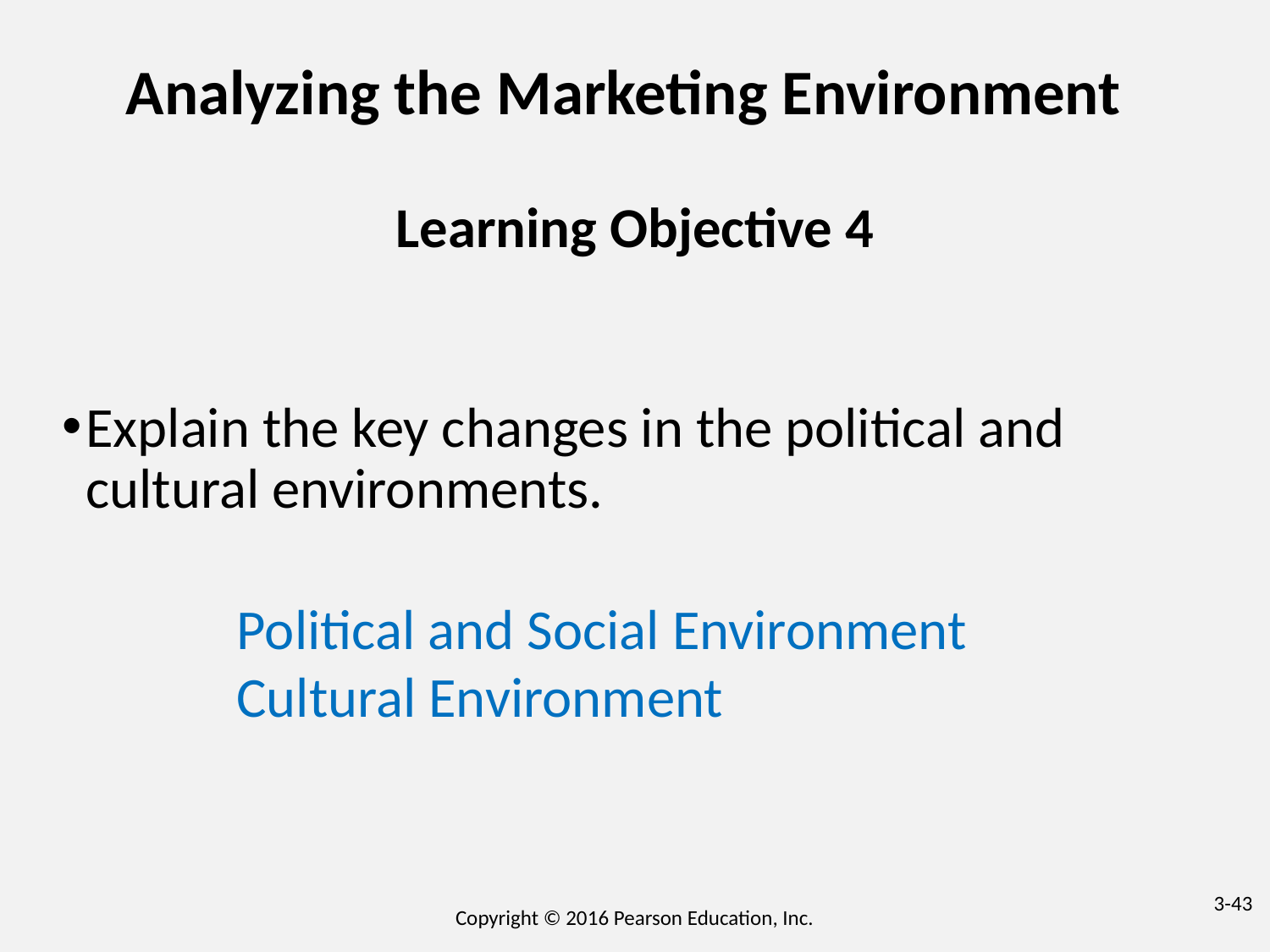

# Analyzing the Marketing Environment
Learning Objective 4

Explain the key changes in the political and cultural environments.

	Political and Social Environment
	Cultural Environment
3-43
Copyright © 2016 Pearson Education, Inc.